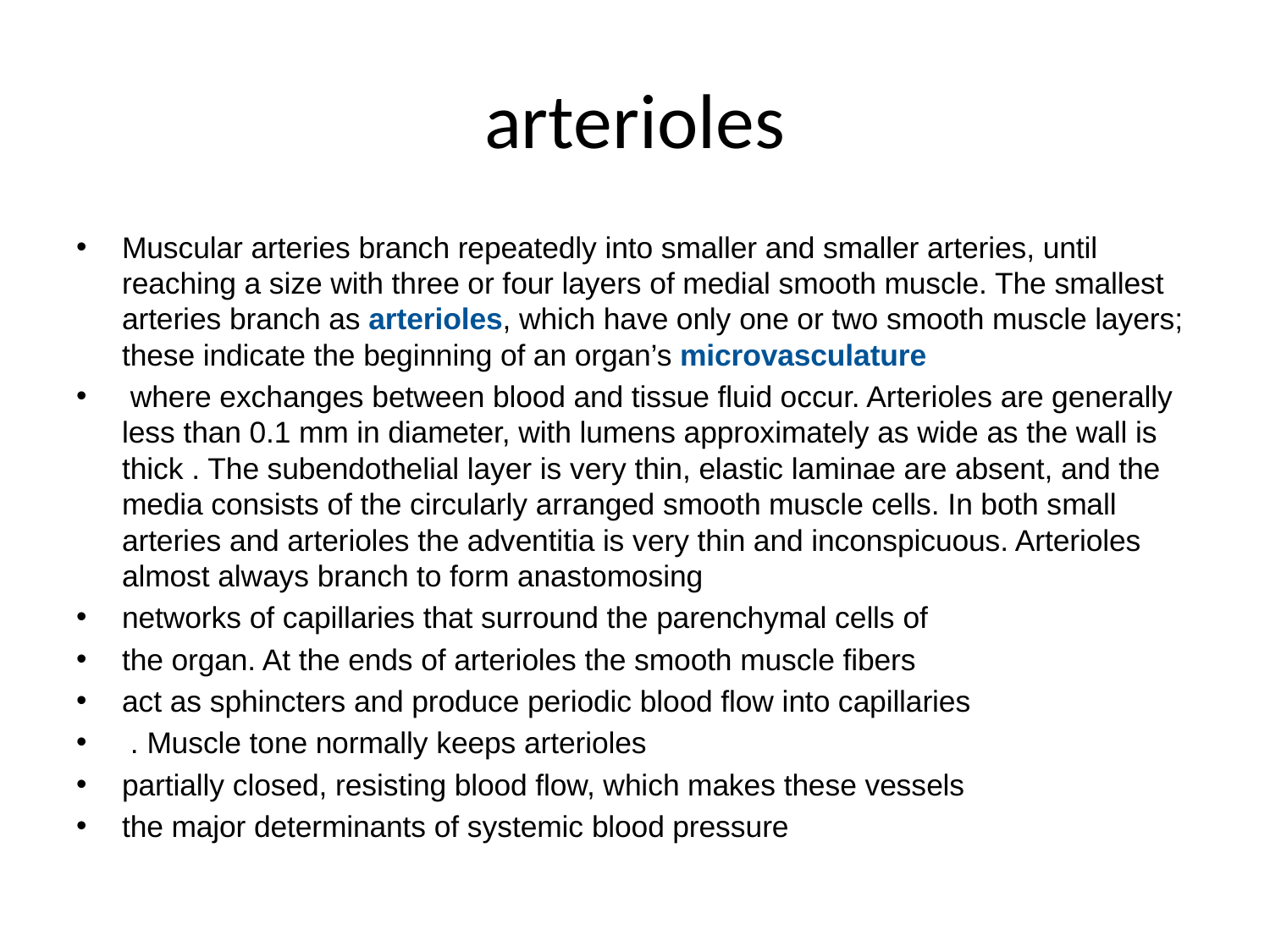

# arterioles
Muscular arteries branch repeatedly into smaller and smaller arteries, until reaching a size with three or four layers of medial smooth muscle. The smallest arteries branch as arterioles, which have only one or two smooth muscle layers; these indicate the beginning of an organ’s microvasculature
 where exchanges between blood and tissue fluid occur. Arterioles are generally less than 0.1 mm in diameter, with lumens approximately as wide as the wall is thick . The subendothelial layer is very thin, elastic laminae are absent, and the media consists of the circularly arranged smooth muscle cells. In both small arteries and arterioles the adventitia is very thin and inconspicuous. Arterioles almost always branch to form anastomosing
networks of capillaries that surround the parenchymal cells of
the organ. At the ends of arterioles the smooth muscle fibers
act as sphincters and produce periodic blood flow into capillaries
 . Muscle tone normally keeps arterioles
partially closed, resisting blood flow, which makes these vessels
the major determinants of systemic blood pressure